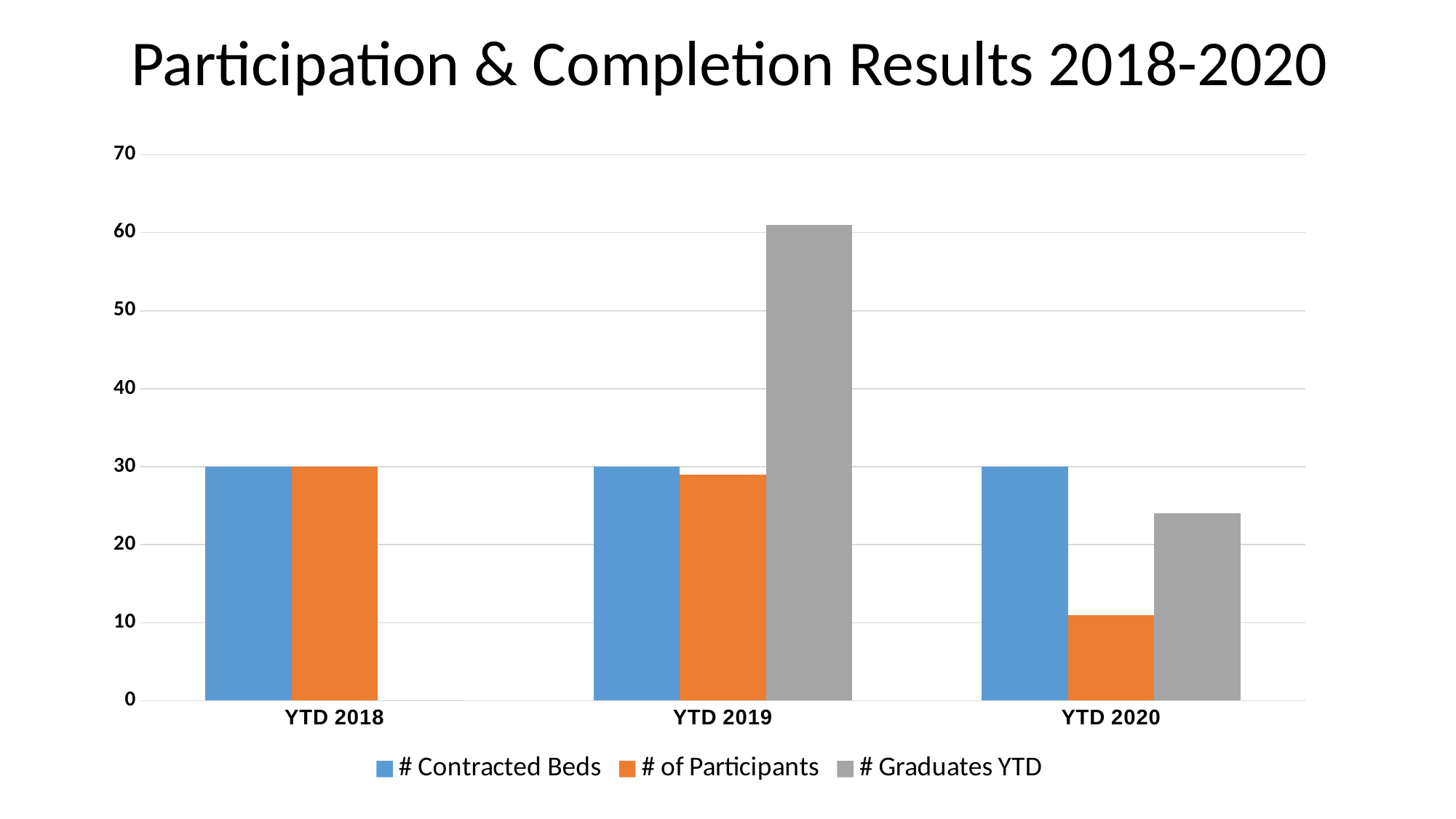

# Participation & Completion Results 2018-2020

### Chart

| Category | # Contracted Beds | # of Participants | # Graduates YTD |
|---|---|---|---|
| YTD 2018 | 30.0 | 30.0 | 0.0 |
| YTD 2019 | 30.0 | 29.0 | 61.0 |
| YTD 2020 | 30.0 | 11.0 | 24.0 |